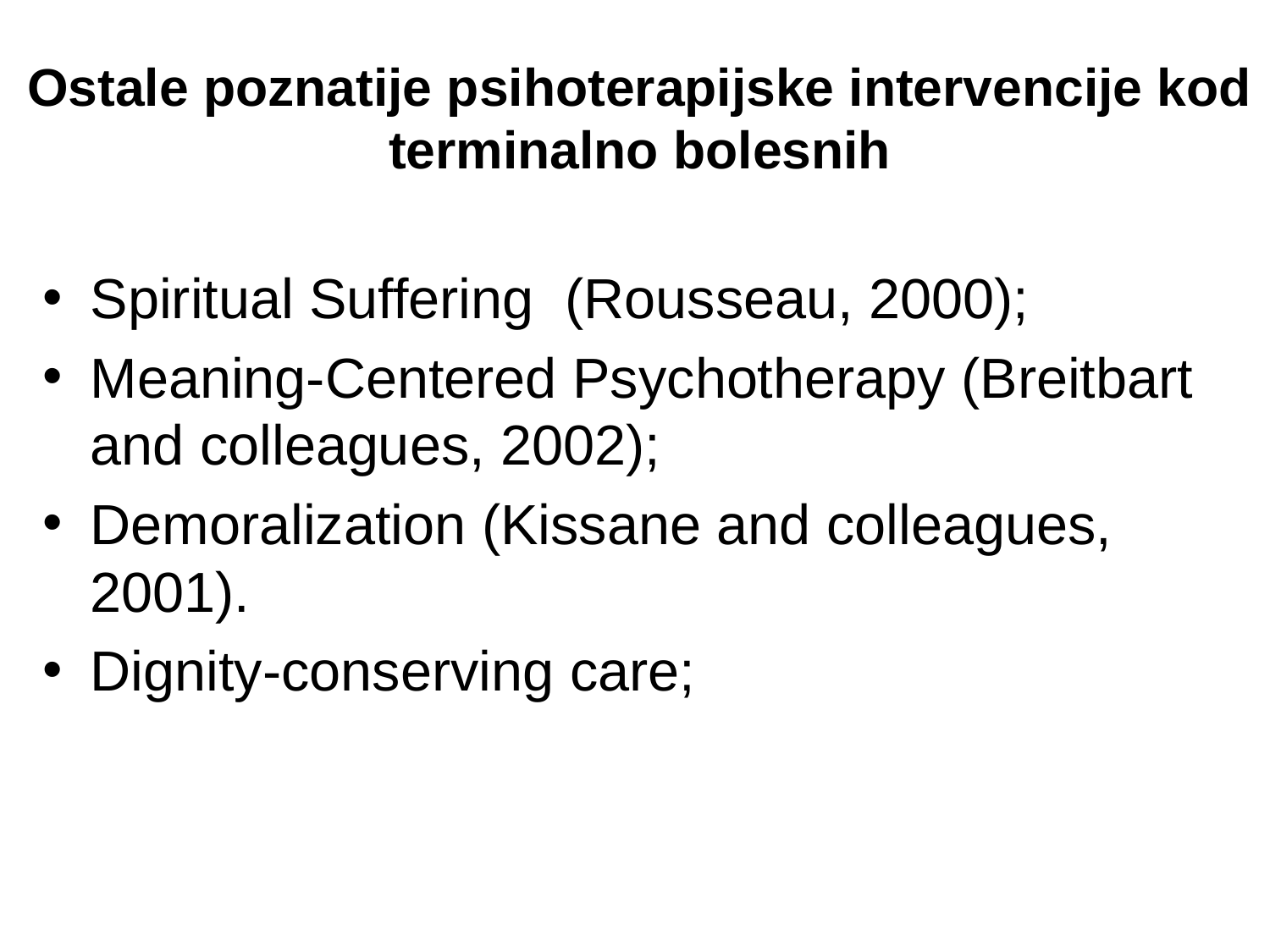

# Ostale poznatije psihoterapijske intervencije kod terminalno bolesnih
Spiritual Suffering  (Rousseau, 2000);
Meaning-Centered Psychotherapy (Breitbart and colleagues, 2002);
Demoralization (Kissane and colleagues, 2001).
Dignity-conserving care;